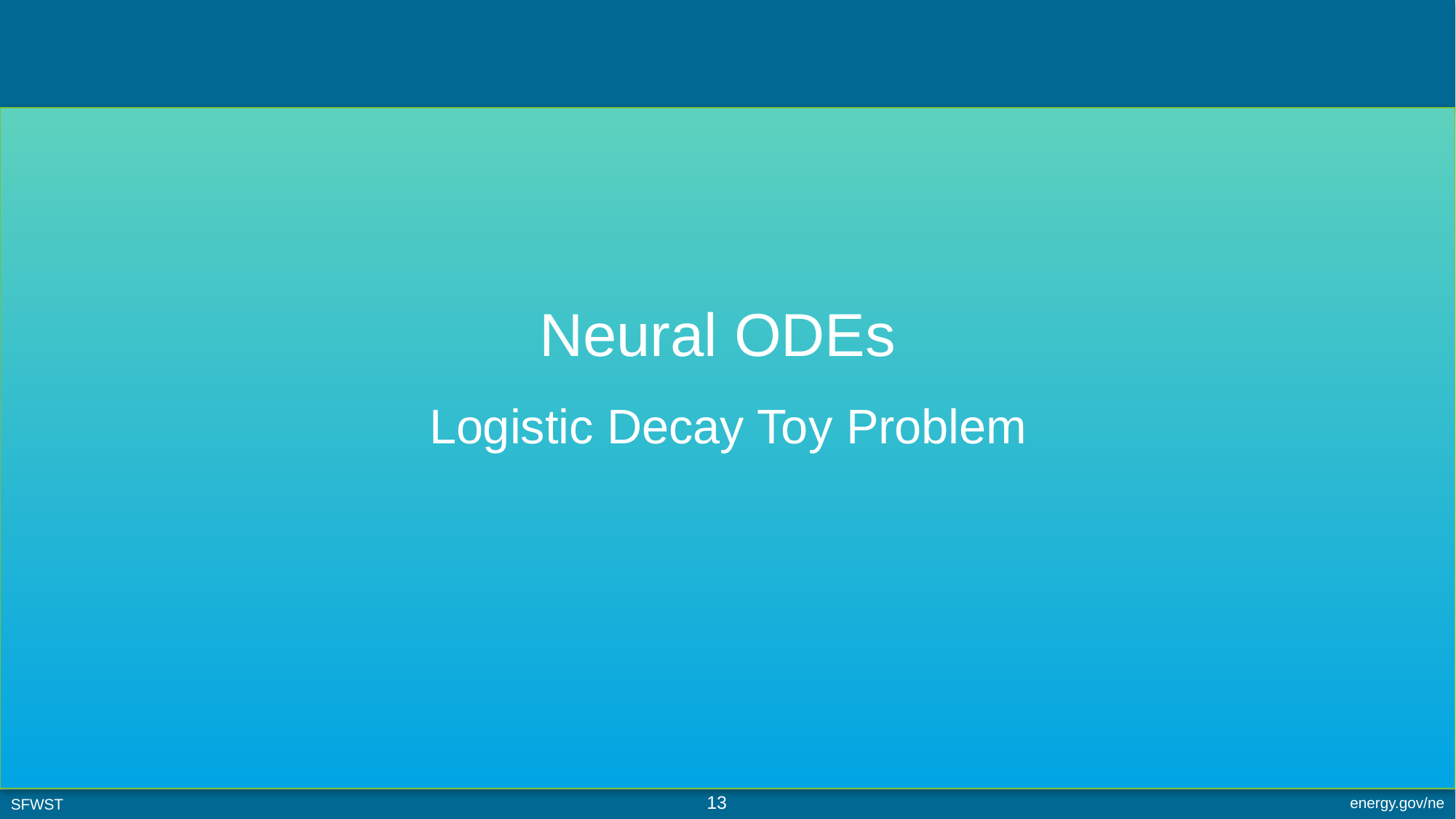

# Neural ODEs
Logistic Decay Toy Problem